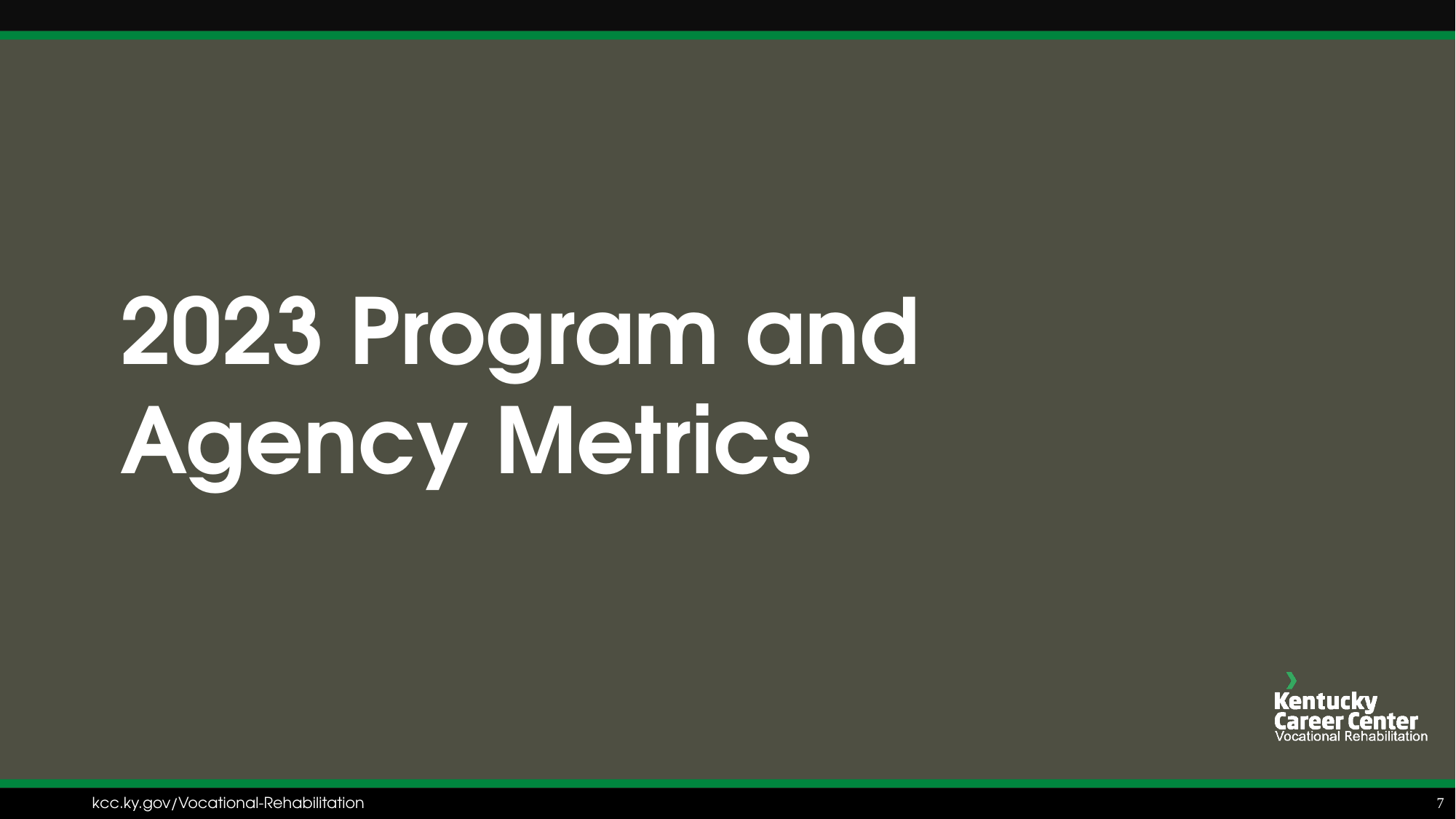

# 2023 Program and Agency Metrics
kcc.ky.gov/Vocational-Rehabilitation
7